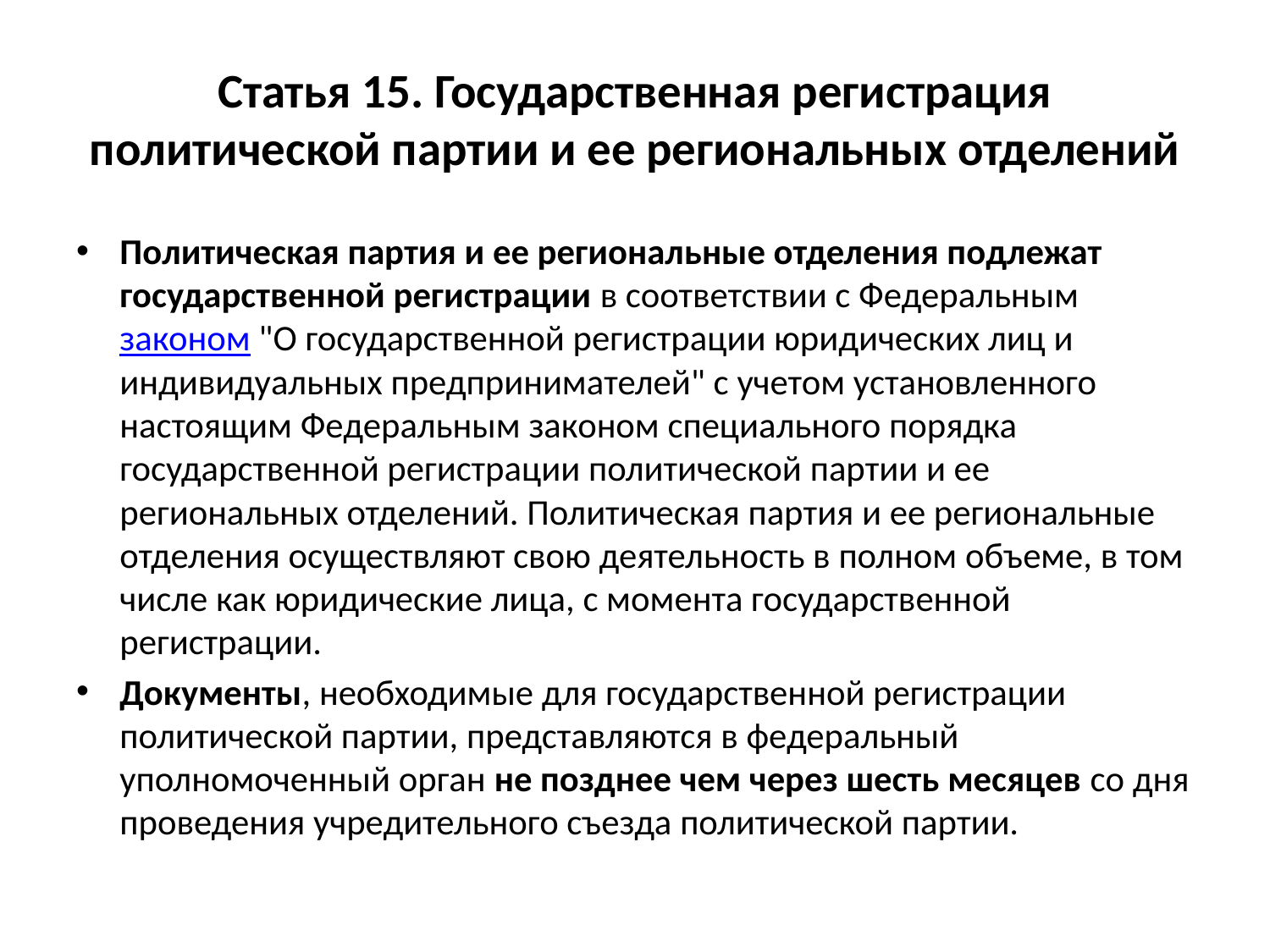

# Статья 15. Государственная регистрация политической партии и ее региональных отделений
Политическая партия и ее региональные отделения подлежат государственной регистрации в соответствии с Федеральным законом "О государственной регистрации юридических лиц и индивидуальных предпринимателей" с учетом установленного настоящим Федеральным законом специального порядка государственной регистрации политической партии и ее региональных отделений. Политическая партия и ее региональные отделения осуществляют свою деятельность в полном объеме, в том числе как юридические лица, с момента государственной регистрации.
Документы, необходимые для государственной регистрации политической партии, представляются в федеральный уполномоченный орган не позднее чем через шесть месяцев со дня проведения учредительного съезда политической партии.